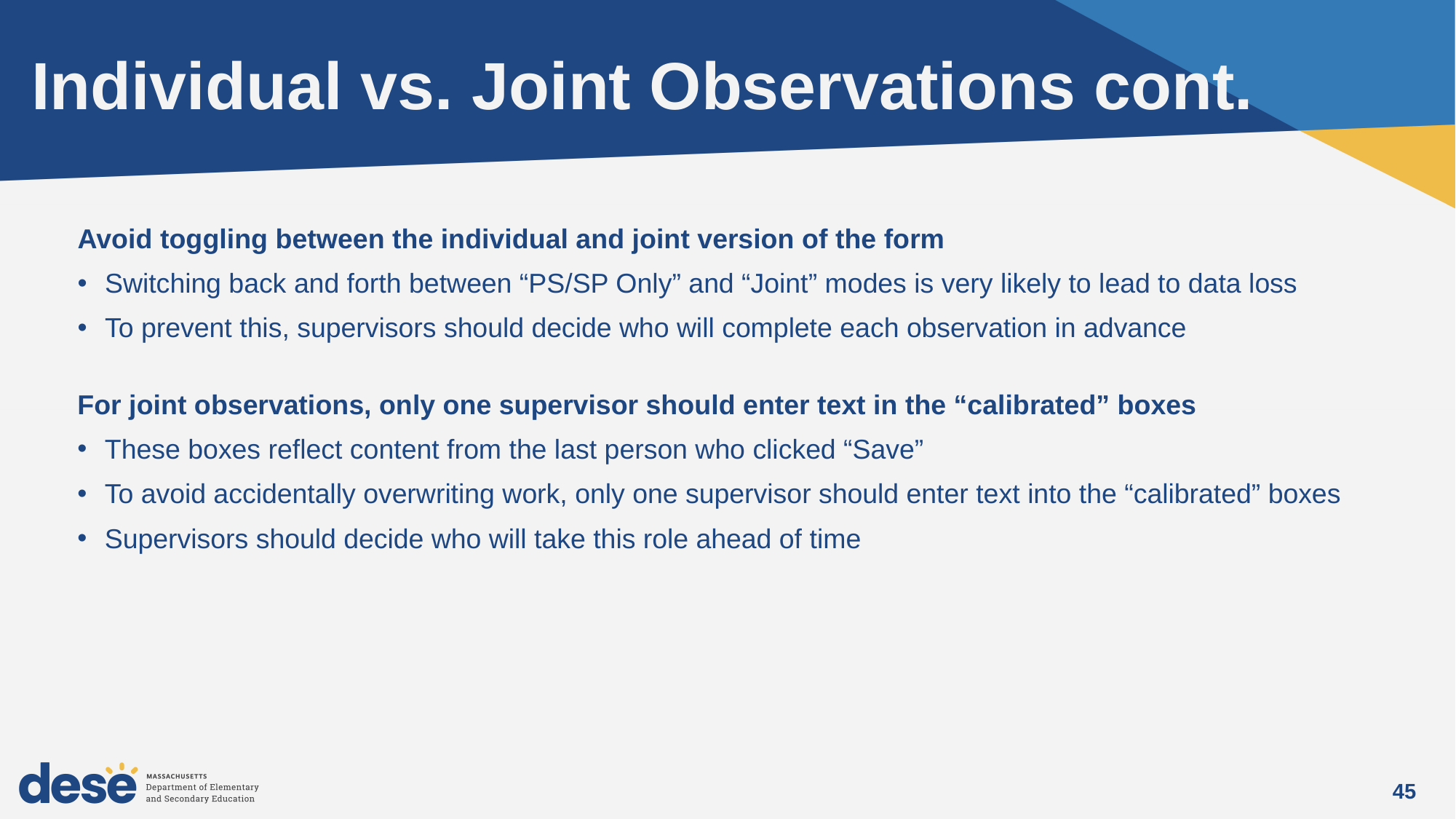

# Individual vs. Joint Observations cont.
Avoid toggling between the individual and joint version of the form
Switching back and forth between “PS/SP Only” and “Joint” modes is very likely to lead to data loss
To prevent this, supervisors should decide who will complete each observation in advance
For joint observations, only one supervisor should enter text in the “calibrated” boxes
These boxes reflect content from the last person who clicked “Save”
To avoid accidentally overwriting work, only one supervisor should enter text into the “calibrated” boxes
Supervisors should decide who will take this role ahead of time
45